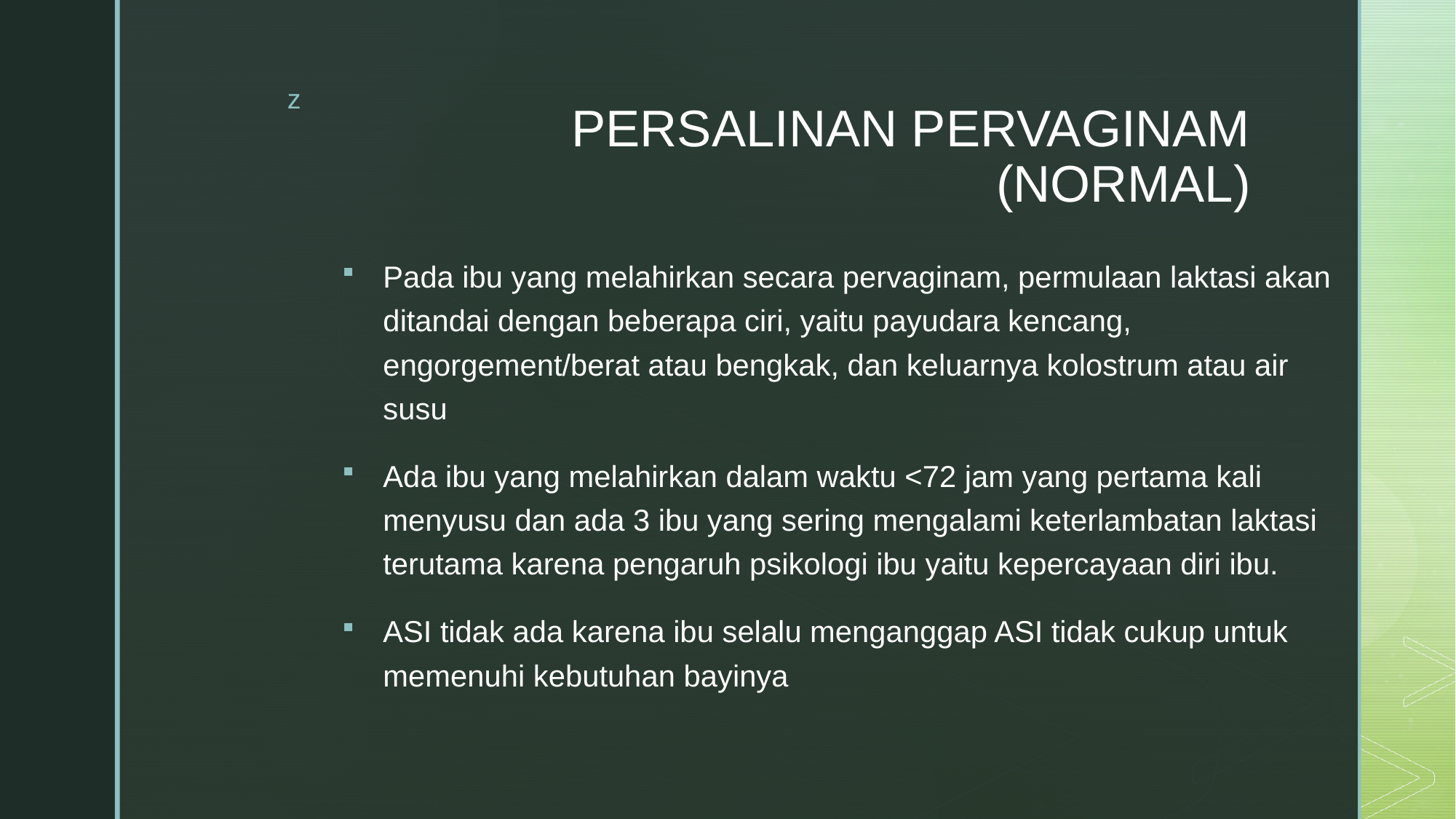

# PERSALINAN PERVAGINAM (NORMAL)
Pada ibu yang melahirkan secara pervaginam, permulaan laktasi akan ditandai dengan beberapa ciri, yaitu payudara kencang, engorgement/berat atau bengkak, dan keluarnya kolostrum atau air susu
Ada ibu yang melahirkan dalam waktu <72 jam yang pertama kali menyusu dan ada 3 ibu yang sering mengalami keterlambatan laktasi terutama karena pengaruh psikologi ibu yaitu kepercayaan diri ibu.
ASI tidak ada karena ibu selalu menganggap ASI tidak cukup untuk memenuhi kebutuhan bayinya